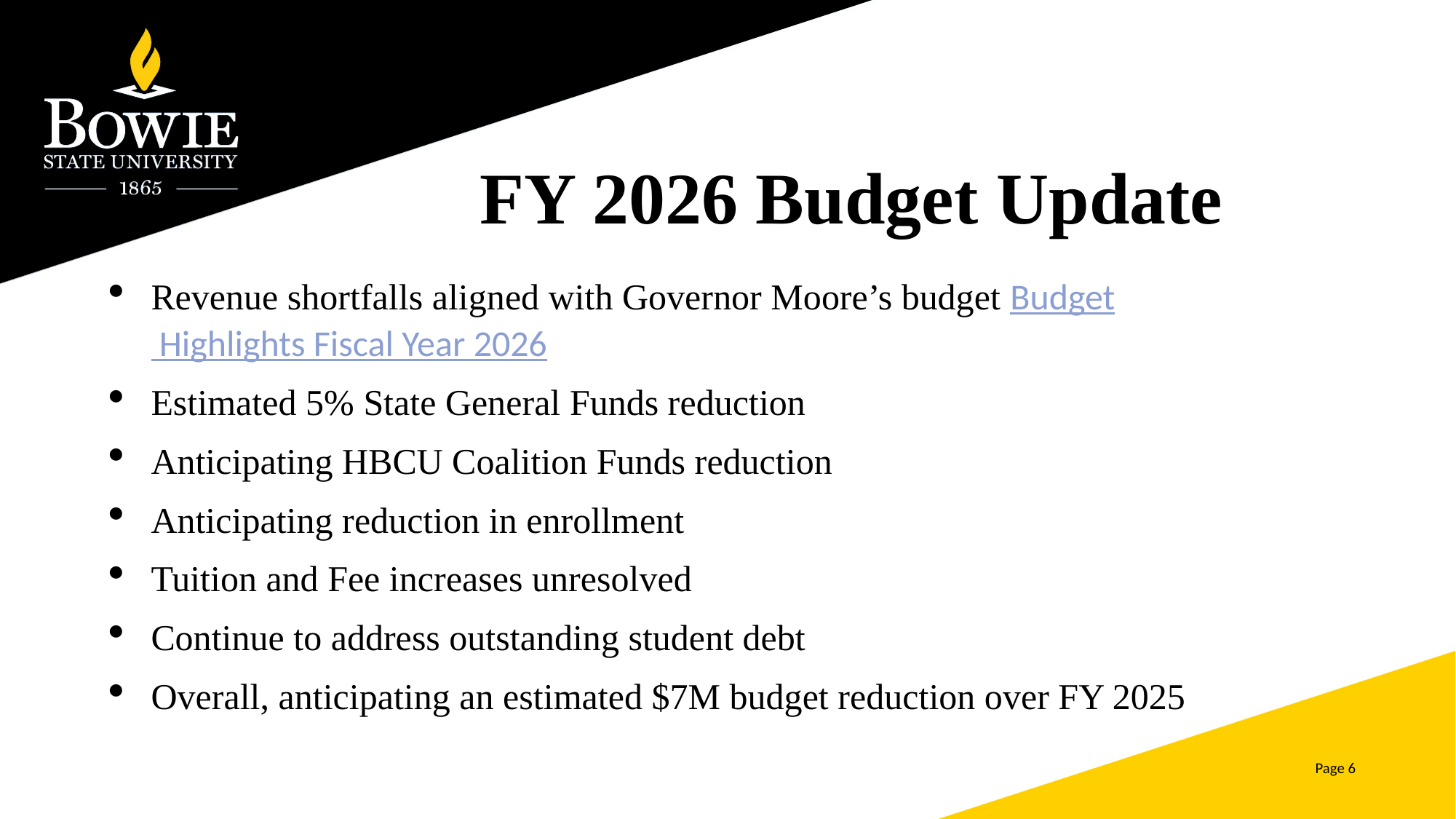

# FY 2026 Budget Update
Revenue shortfalls aligned with Governor Moore’s budget Budget Highlights Fiscal Year 2026
Estimated 5% State General Funds reduction
Anticipating HBCU Coalition Funds reduction
Anticipating reduction in enrollment
Tuition and Fee increases unresolved
Continue to address outstanding student debt
Overall, anticipating an estimated $7M budget reduction over FY 2025

Page 6